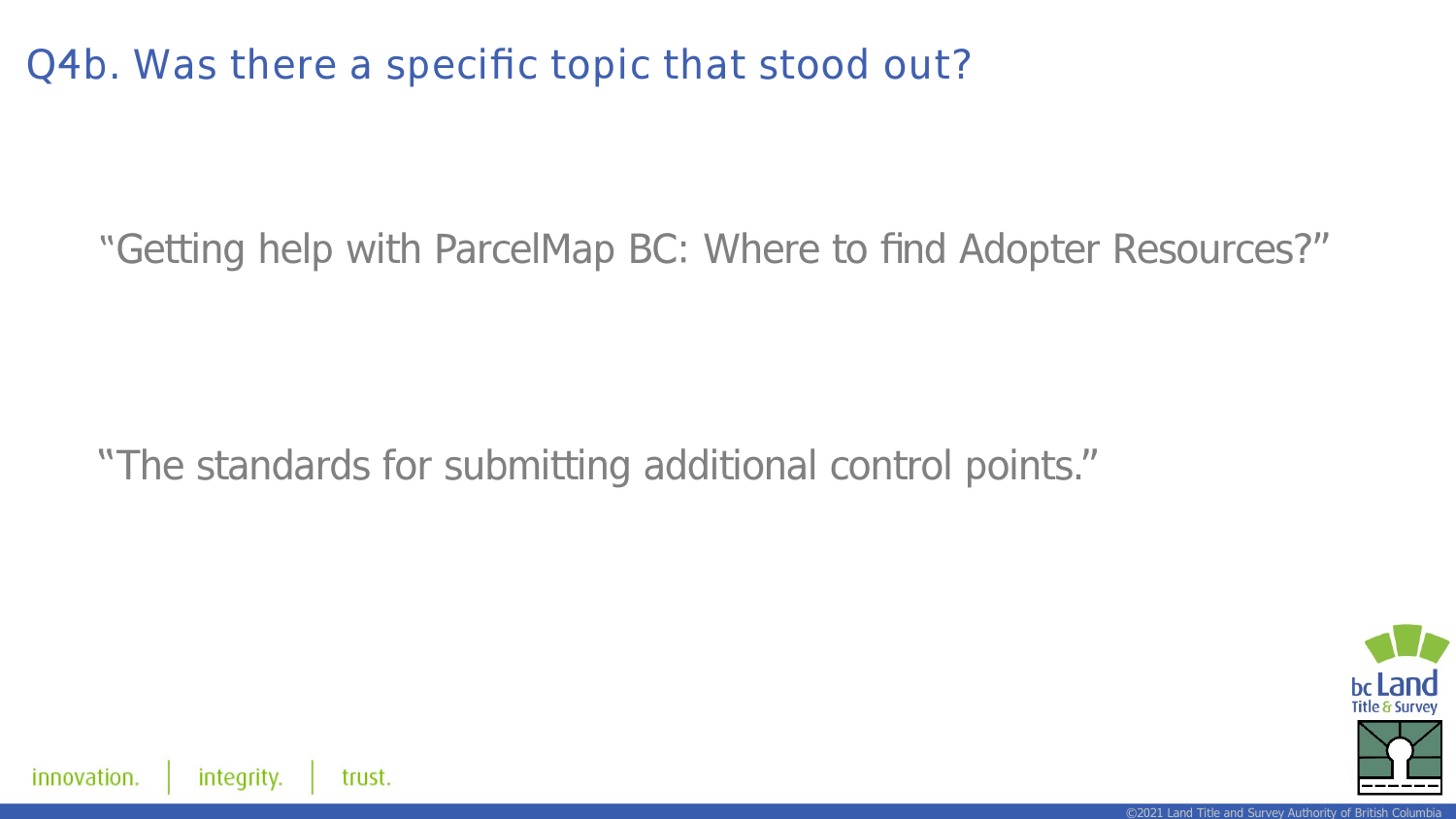

# Q4b. Was there a specific topic that stood out?
“Getting help with ParcelMap BC: Where to find Adopter Resources?”
“The standards for submitting additional control points.”